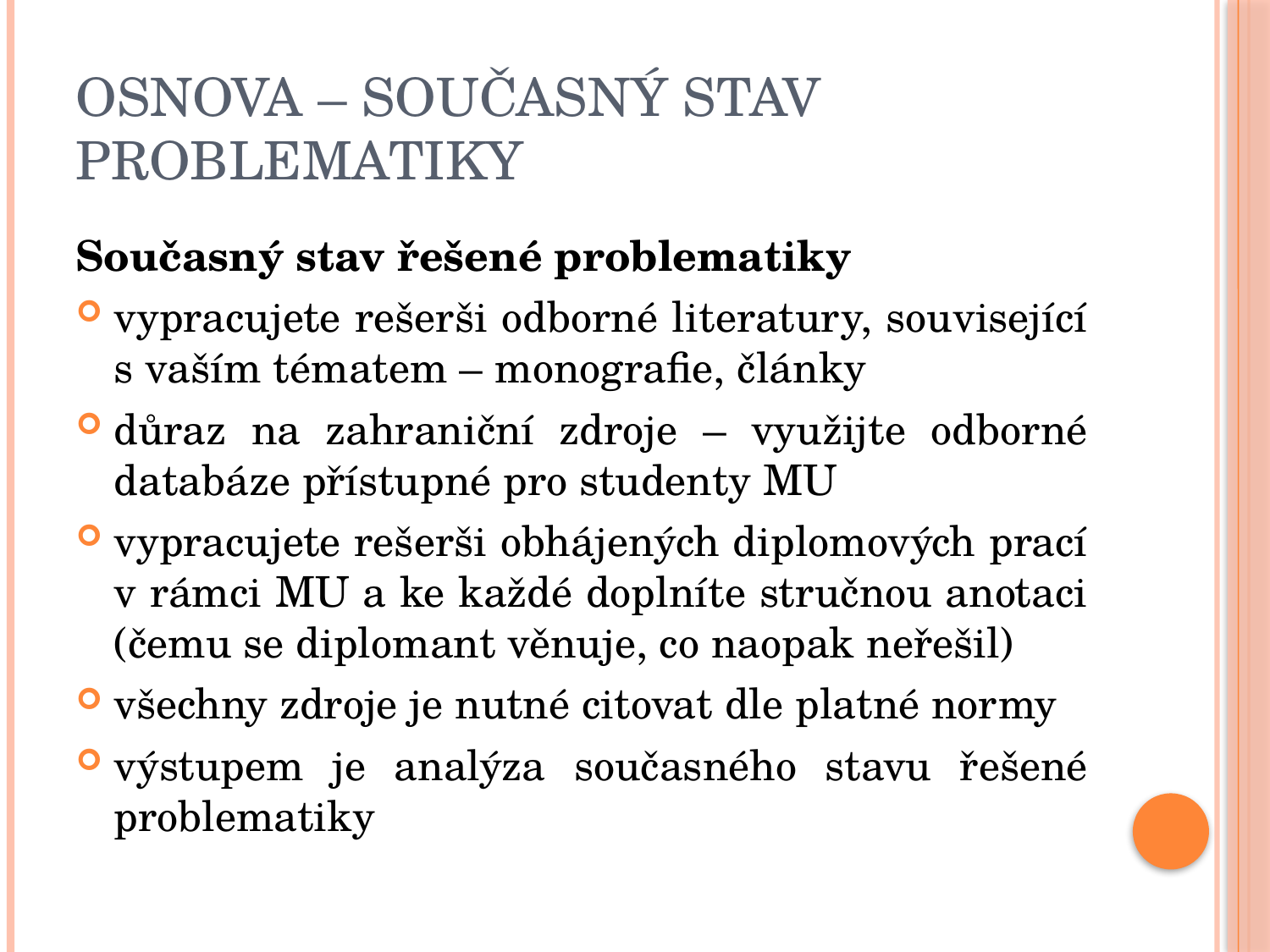

# Osnova – současný stav problematiky
Současný stav řešené problematiky
vypracujete rešerši odborné literatury, související s vaším tématem – monografie, články
důraz na zahraniční zdroje – využijte odborné databáze přístupné pro studenty MU
vypracujete rešerši obhájených diplomových prací v rámci MU a ke každé doplníte stručnou anotaci (čemu se diplomant věnuje, co naopak neřešil)
všechny zdroje je nutné citovat dle platné normy
výstupem je analýza současného stavu řešené problematiky